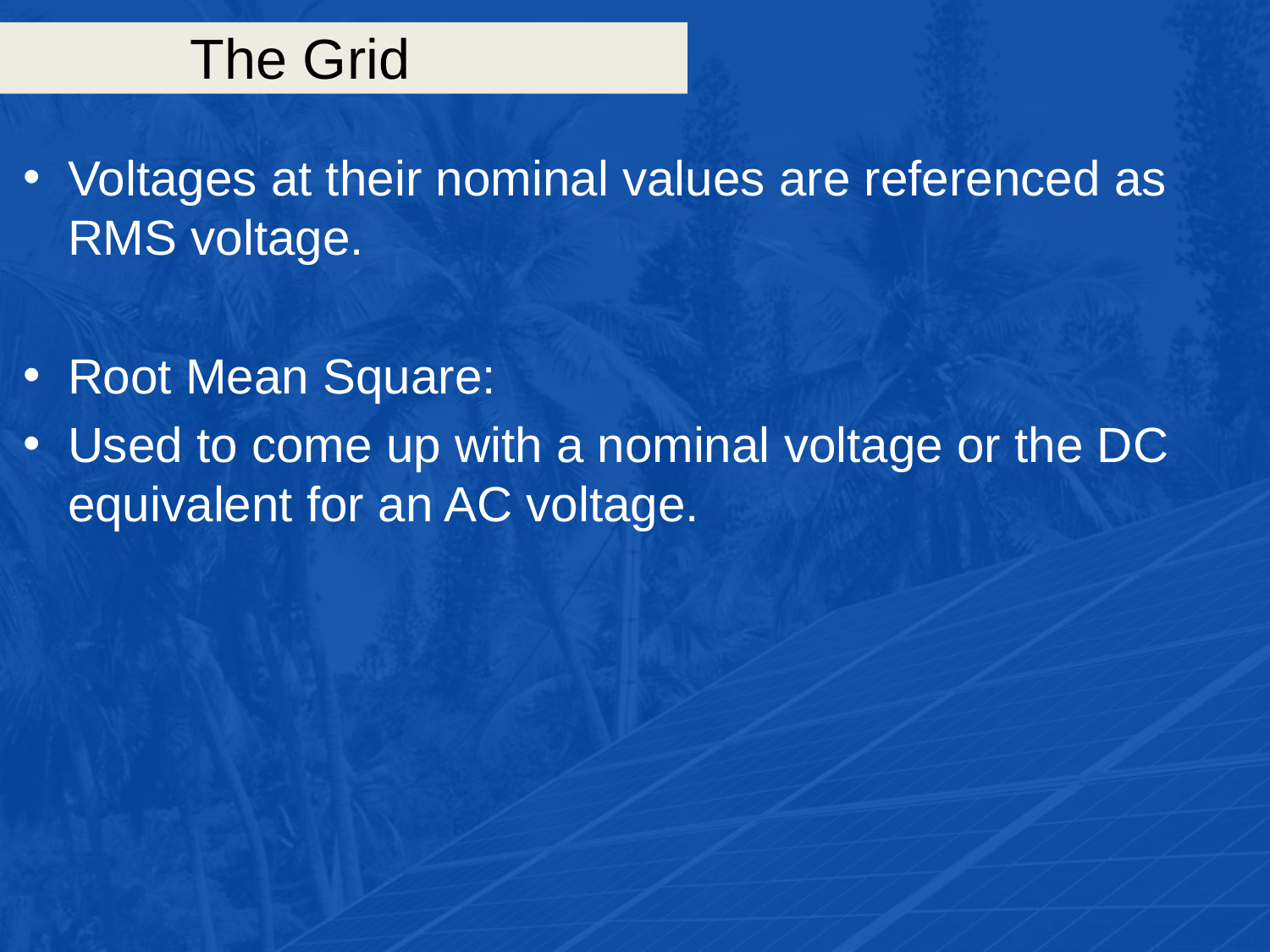

# The Grid
Voltages at their nominal values are referenced as RMS voltage.

Root Mean Square:
Used to come up with a nominal voltage or the DC equivalent for an AC voltage.